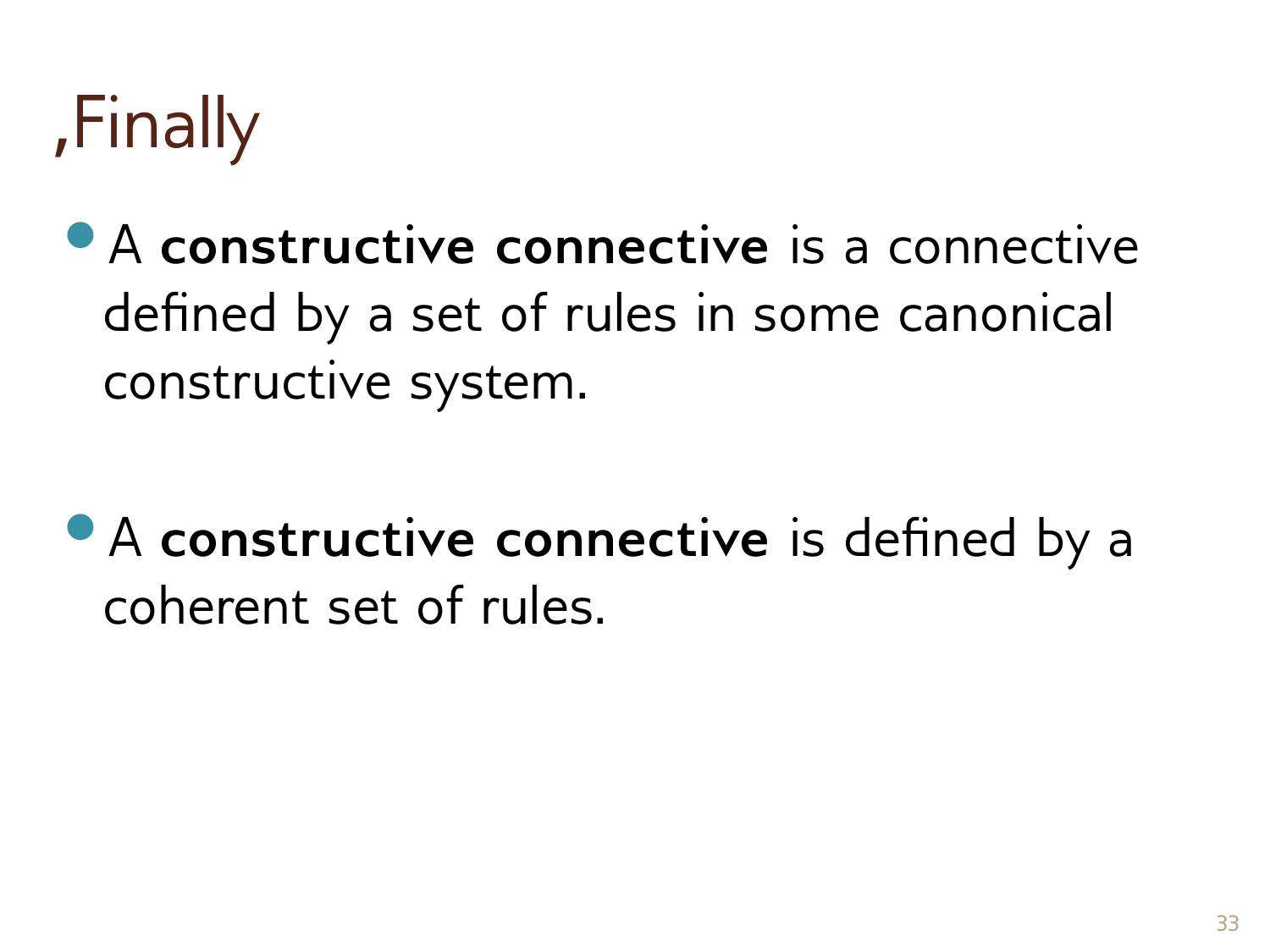

# Finally,
A constructive connective is a connective defined by a set of rules in some canonical constructive system.

A constructive connective is defined by a coherent set of rules.

33